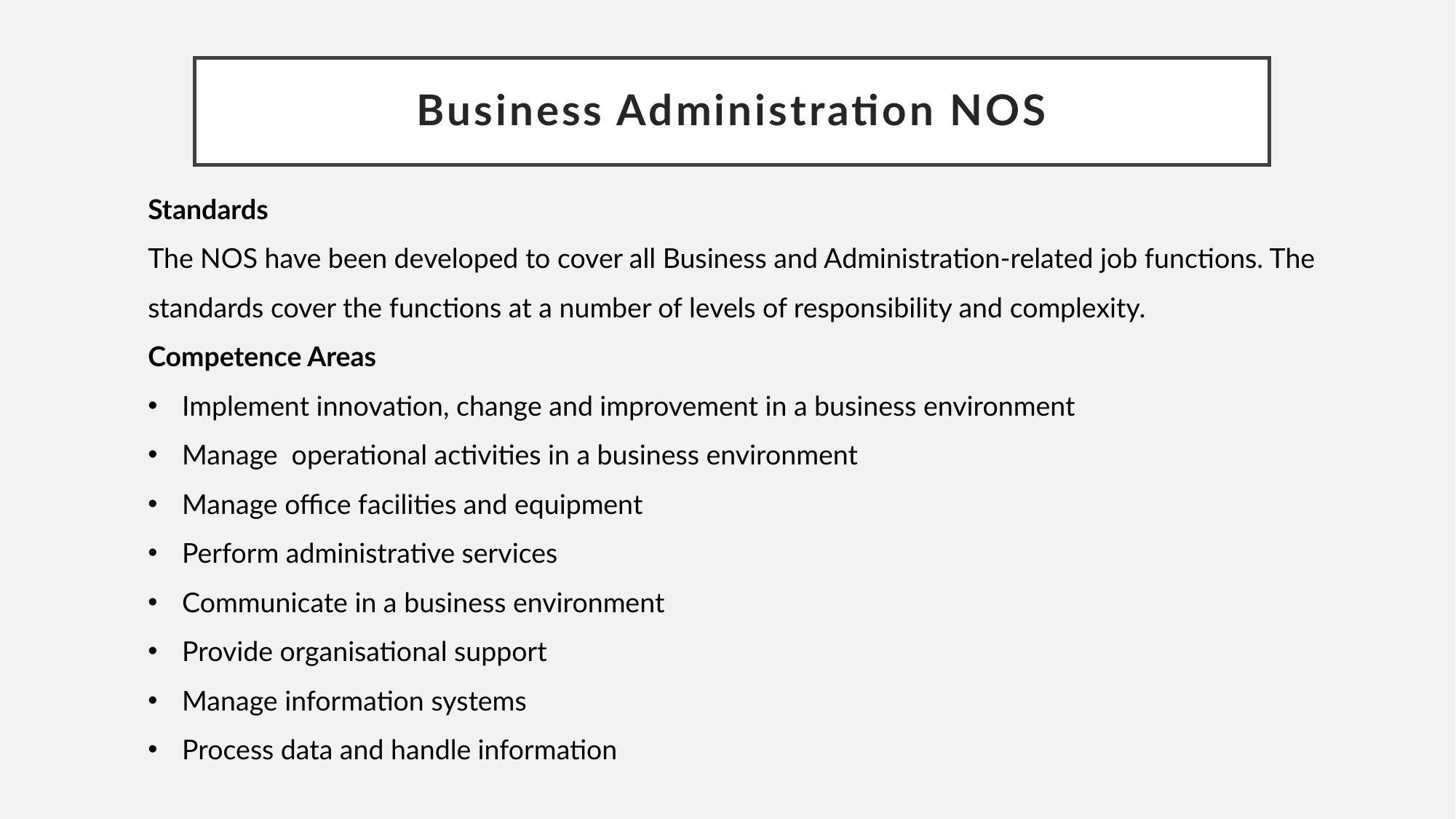

# Business Administration NOS
Standards
The NOS have been developed to cover all Business and Administration-related job functions. The standards cover the functions at a number of levels of responsibility and complexity.
Competence Areas
Implement innovation, change and improvement in a business environment
Manage  operational activities in a business environment
Manage office facilities and equipment
Perform administrative services
Communicate in a business environment
Provide organisational support
Manage information systems
Process data and handle information